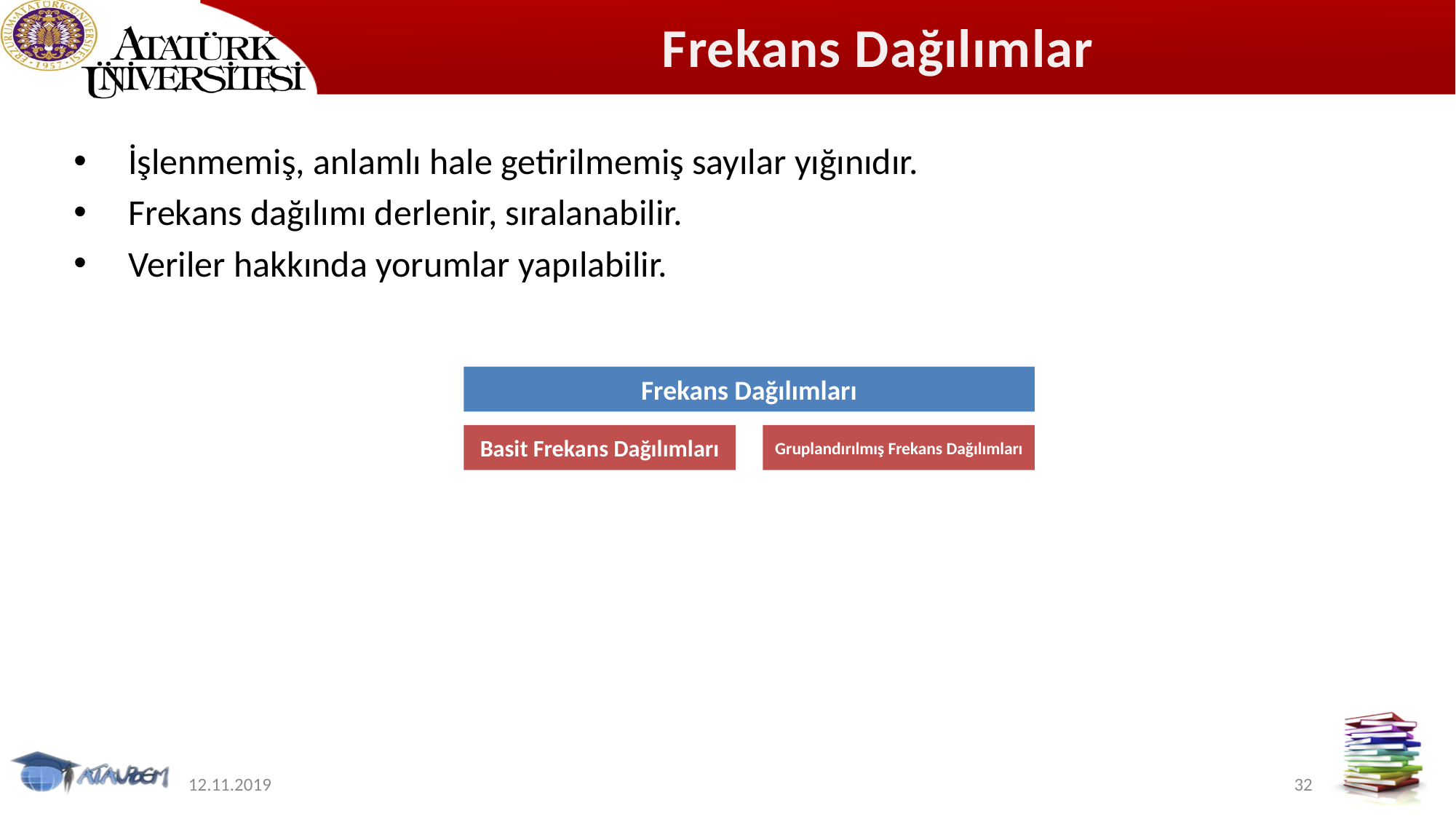

# Frekans Dağılımları
İşlenmemiş, anlamlı hale getirilmemiş sayılar yığınıdır.
Frekans dağılımı derlenir, sıralanabilir.
Veriler hakkında yorumlar yapılabilir.

Frekans Dağılımları
Basit Frekans Dağılımları
Gruplandırılmış Frekans Dağılımları
12.11.2019
32